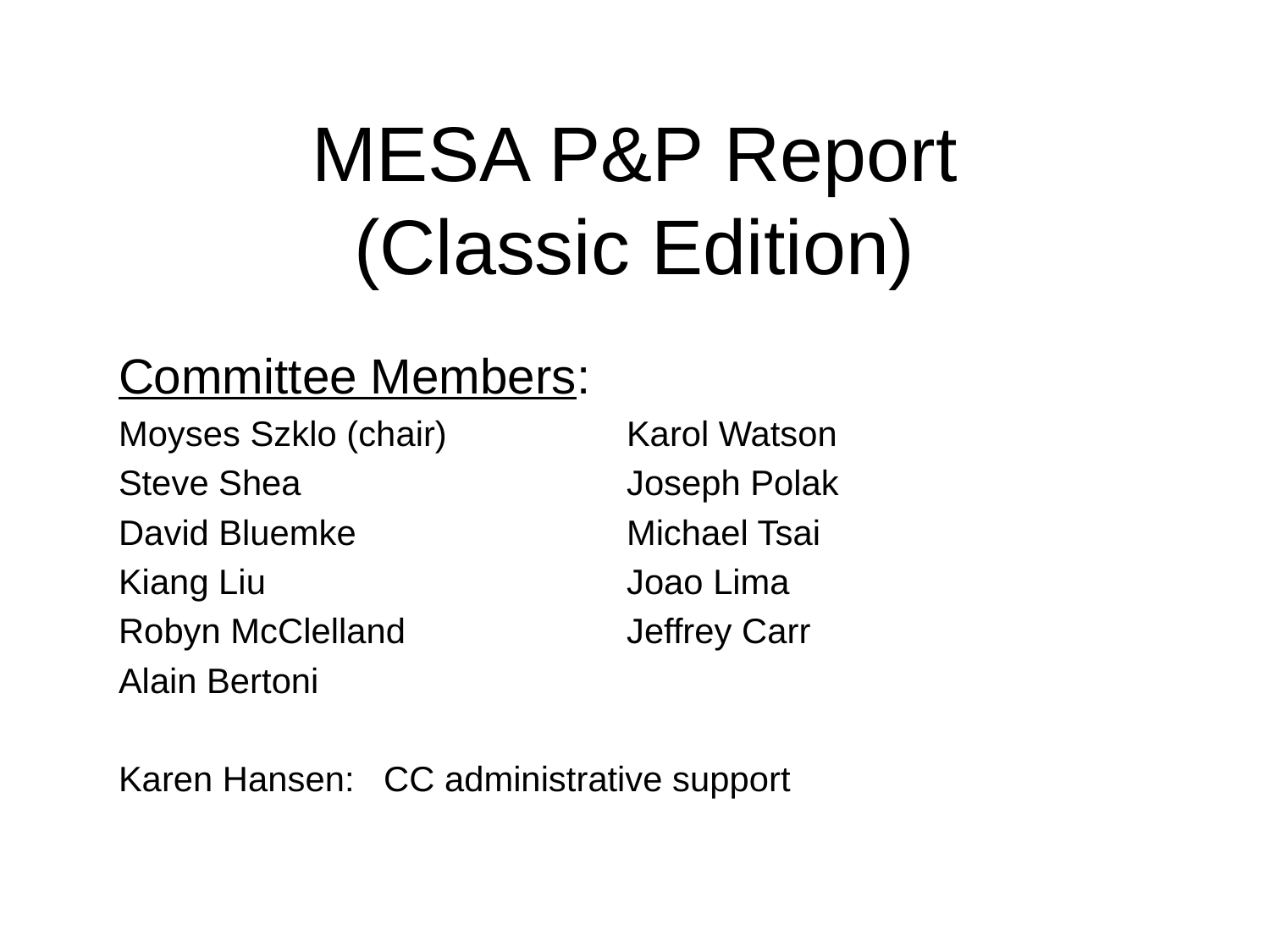

# MESA P&P Report (Classic Edition)
Committee Members:
Moyses Szklo (chair)		Karol Watson
Steve Shea			Joseph Polak
David Bluemke			Michael Tsai
Kiang Liu			Joao Lima
Robyn McClelland		Jeffrey Carr
Alain Bertoni

Karen Hansen:   CC administrative support